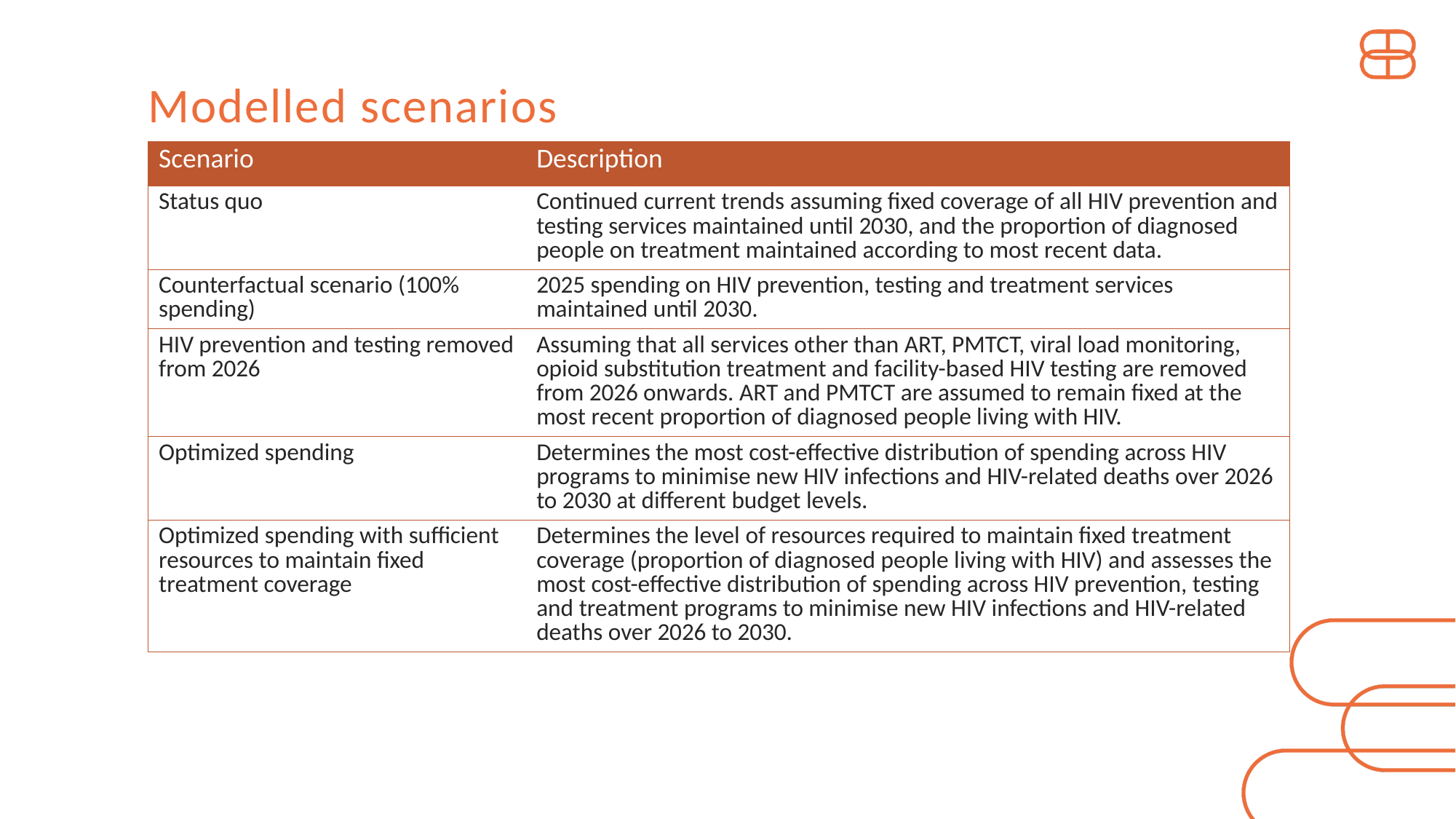

Modelled scenarios
| Scenario | Description |
| --- | --- |
| Status quo | Continued current trends assuming fixed coverage of all HIV prevention and testing services maintained until 2030, and the proportion of diagnosed people on treatment maintained according to most recent data. |
| Counterfactual scenario (100% spending) | 2025 spending on HIV prevention, testing and treatment services maintained until 2030. |
| HIV prevention and testing removed from 2026 | Assuming that all services other than ART, PMTCT, viral load monitoring, opioid substitution treatment and facility-based HIV testing are removed from 2026 onwards. ART and PMTCT are assumed to remain fixed at the most recent proportion of diagnosed people living with HIV. |
| Optimized spending | Determines the most cost-effective distribution of spending across HIV programs to minimise new HIV infections and HIV-related deaths over 2026 to 2030 at different budget levels. |
| Optimized spending with sufficient resources to maintain fixed treatment coverage | Determines the level of resources required to maintain fixed treatment coverage (proportion of diagnosed people living with HIV) and assesses the most cost-effective distribution of spending across HIV prevention, testing and treatment programs to minimise new HIV infections and HIV-related deaths over 2026 to 2030. |